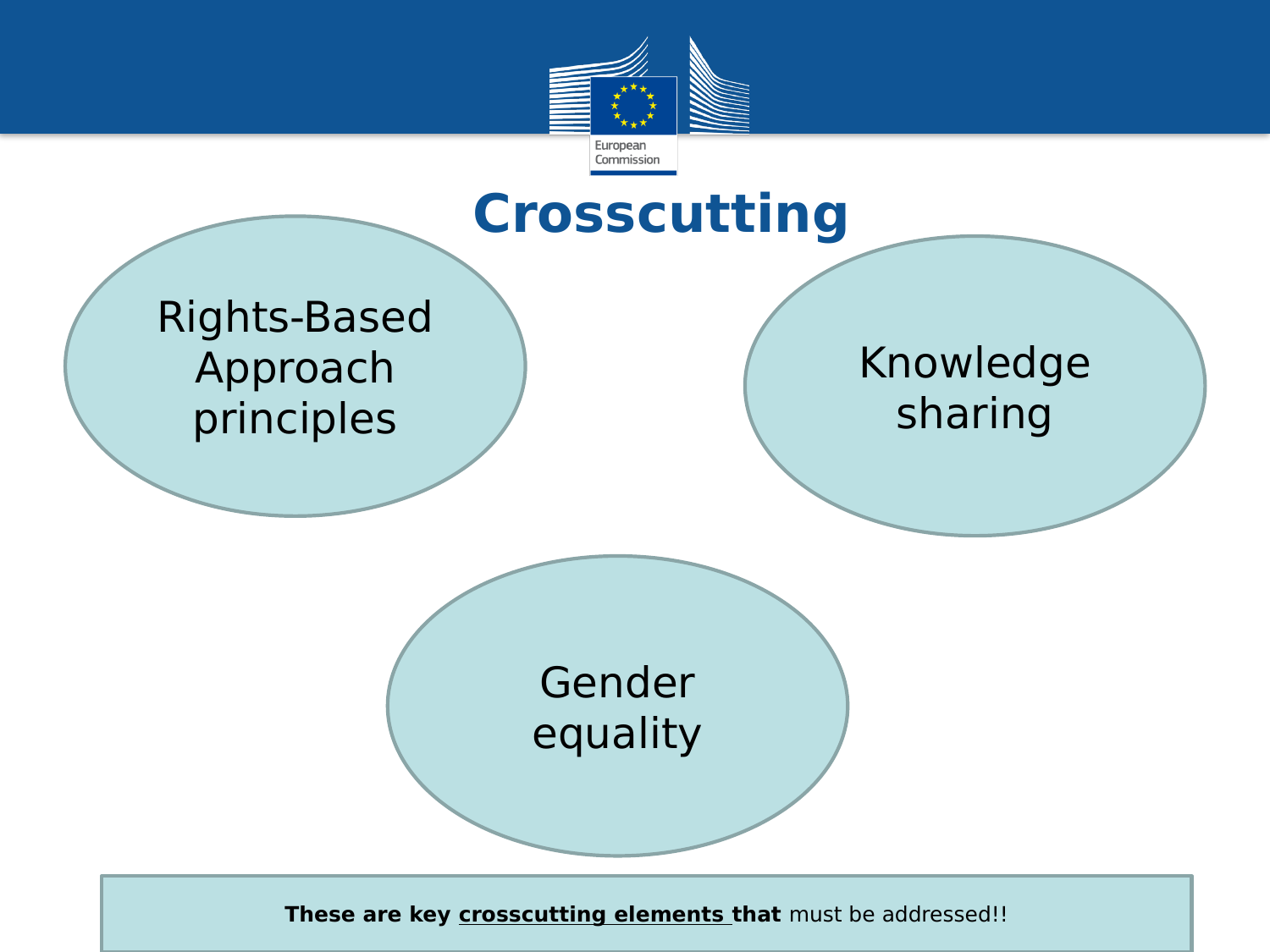

# Crosscutting
Rights-Based Approach principles
Knowledge sharing
Gender equality
EuropeAid
These are key crosscutting elements that must be addressed!!